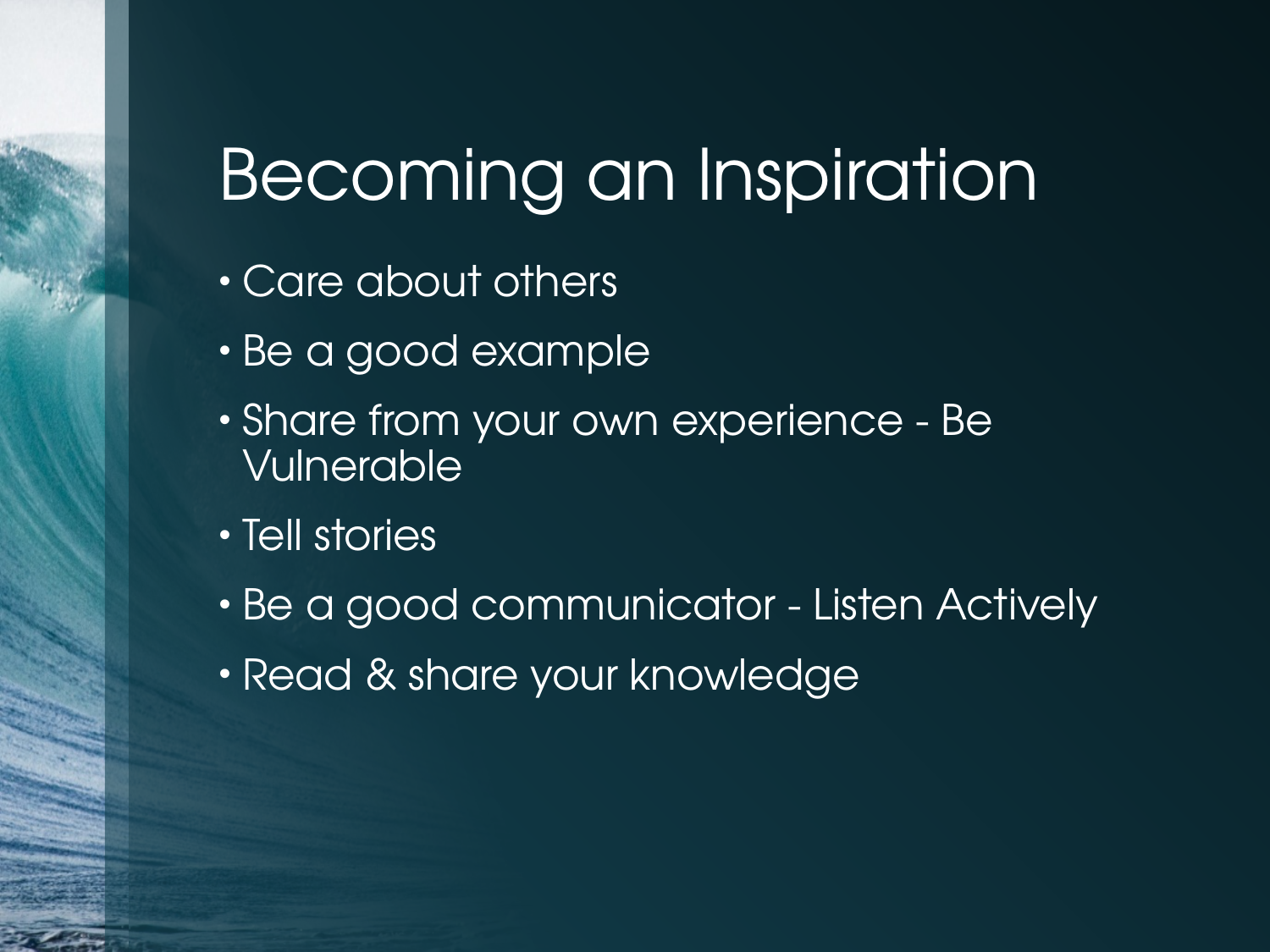

# Becoming an Inspiration
Care about others
Be a good example
Share from your own experience - Be Vulnerable
Tell stories
Be a good communicator - Listen Actively
Read & share your knowledge